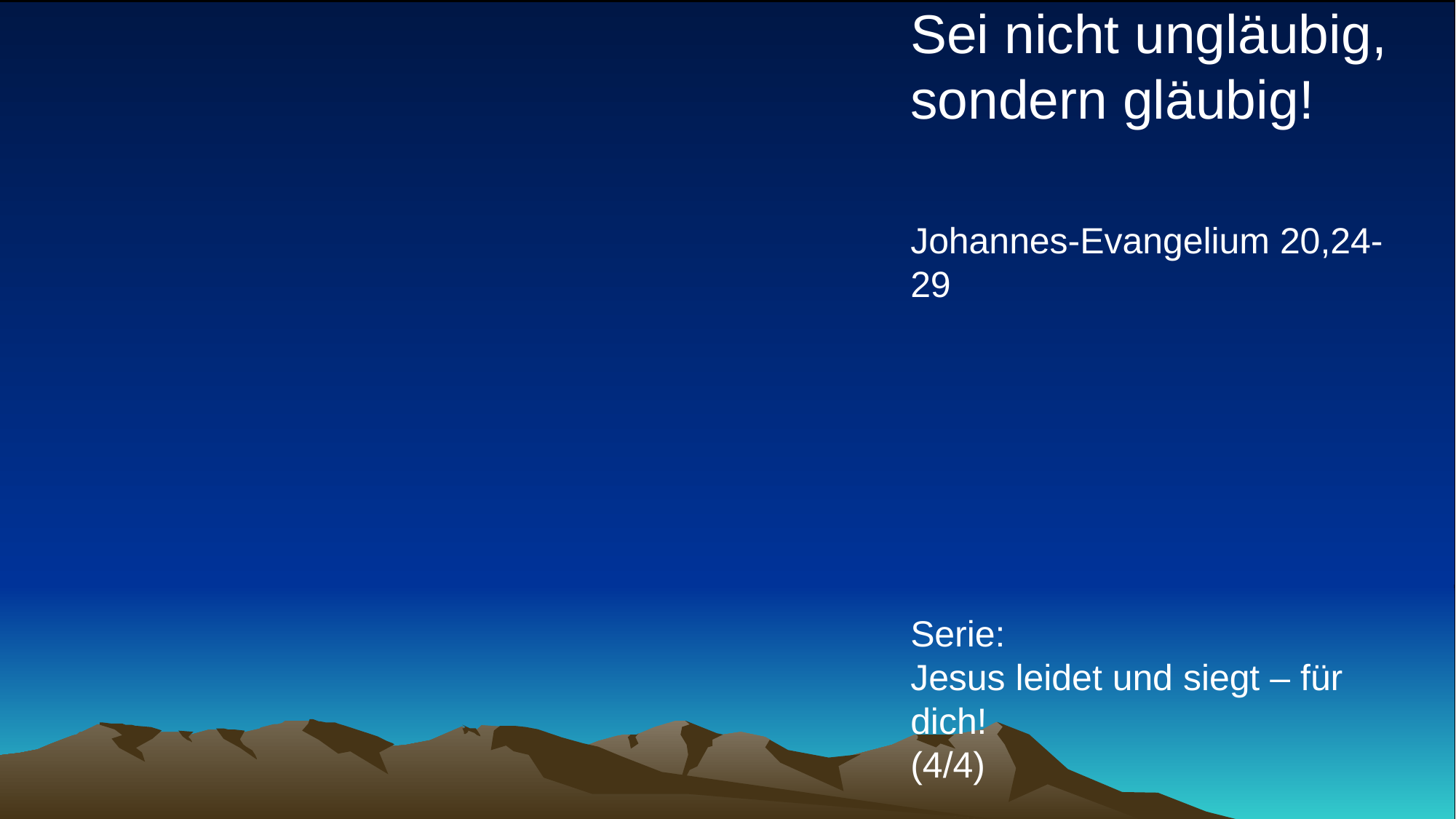

# Sei nicht ungläubig, sondern gläubig! Johannes-Evangelium 20,24-29 Serie: Jesus leidet und siegt – für dich! (4/4)